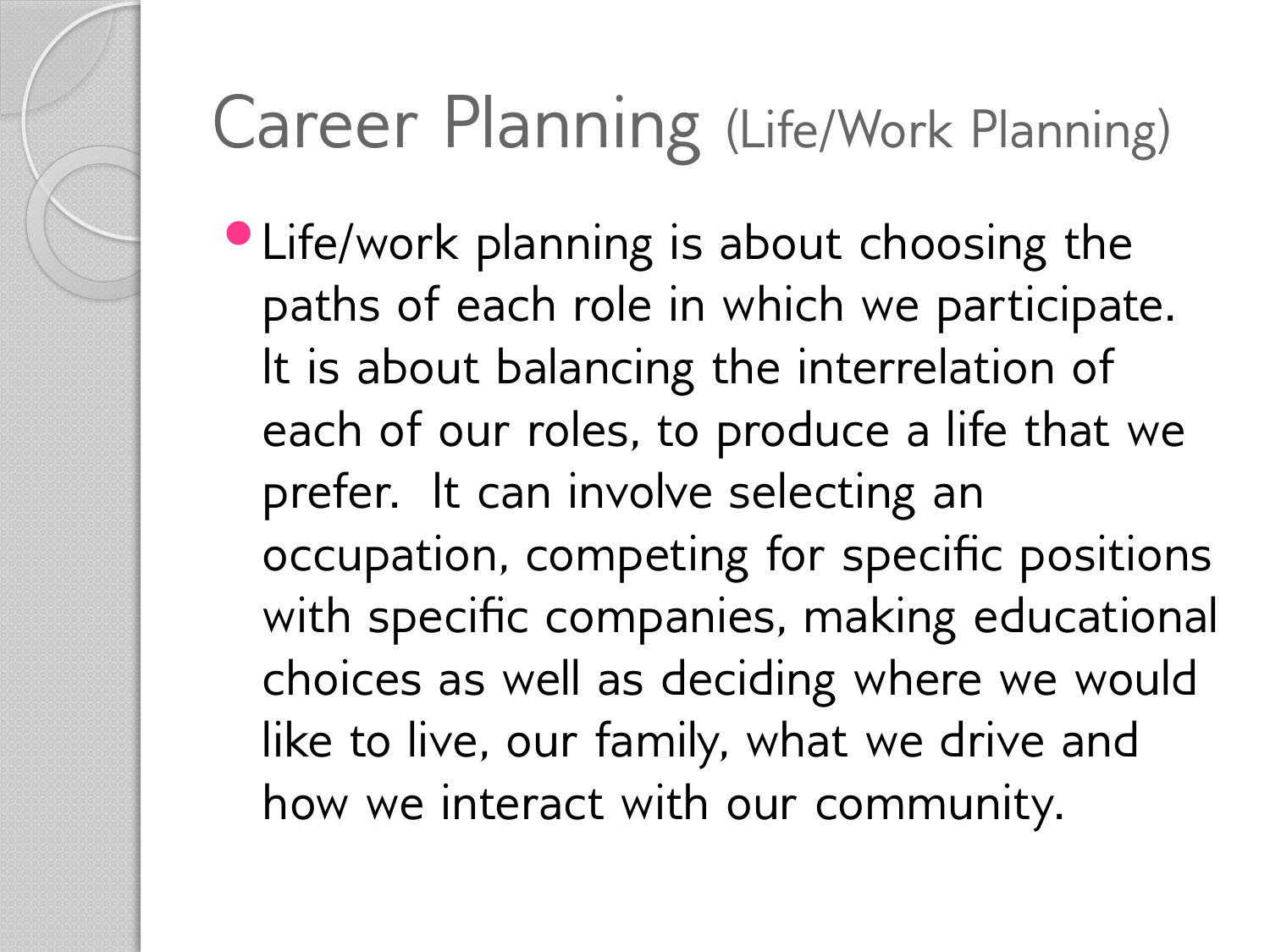

# Career Planning (Life/Work Planning)
Life/work planning is about choosing the paths of each role in which we participate.  It is about balancing the interrelation of each of our roles, to produce a life that we prefer.  It can involve selecting an occupation, competing for specific positions with specific companies, making educational choices as well as deciding where we would like to live, our family, what we drive and how we interact with our community.